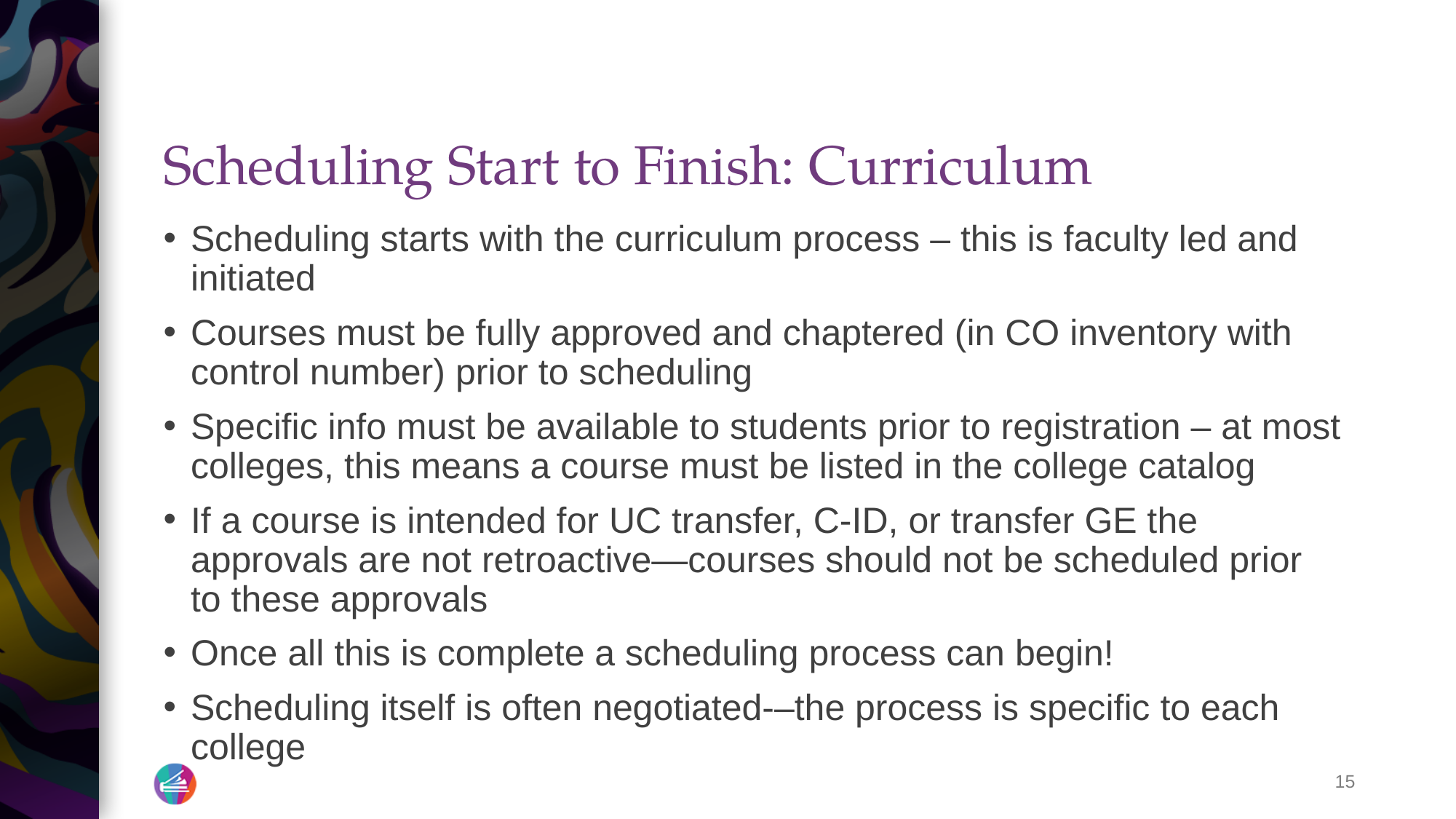

# Scheduling Start to Finish: Curriculum
Scheduling starts with the curriculum process – this is faculty led and initiated
Courses must be fully approved and chaptered (in CO inventory with control number) prior to scheduling
Specific info must be available to students prior to registration – at most colleges, this means a course must be listed in the college catalog
If a course is intended for UC transfer, C-ID, or transfer GE the approvals are not retroactive—courses should not be scheduled prior to these approvals
Once all this is complete a scheduling process can begin!
Scheduling itself is often negotiated-–the process is specific to each college

15